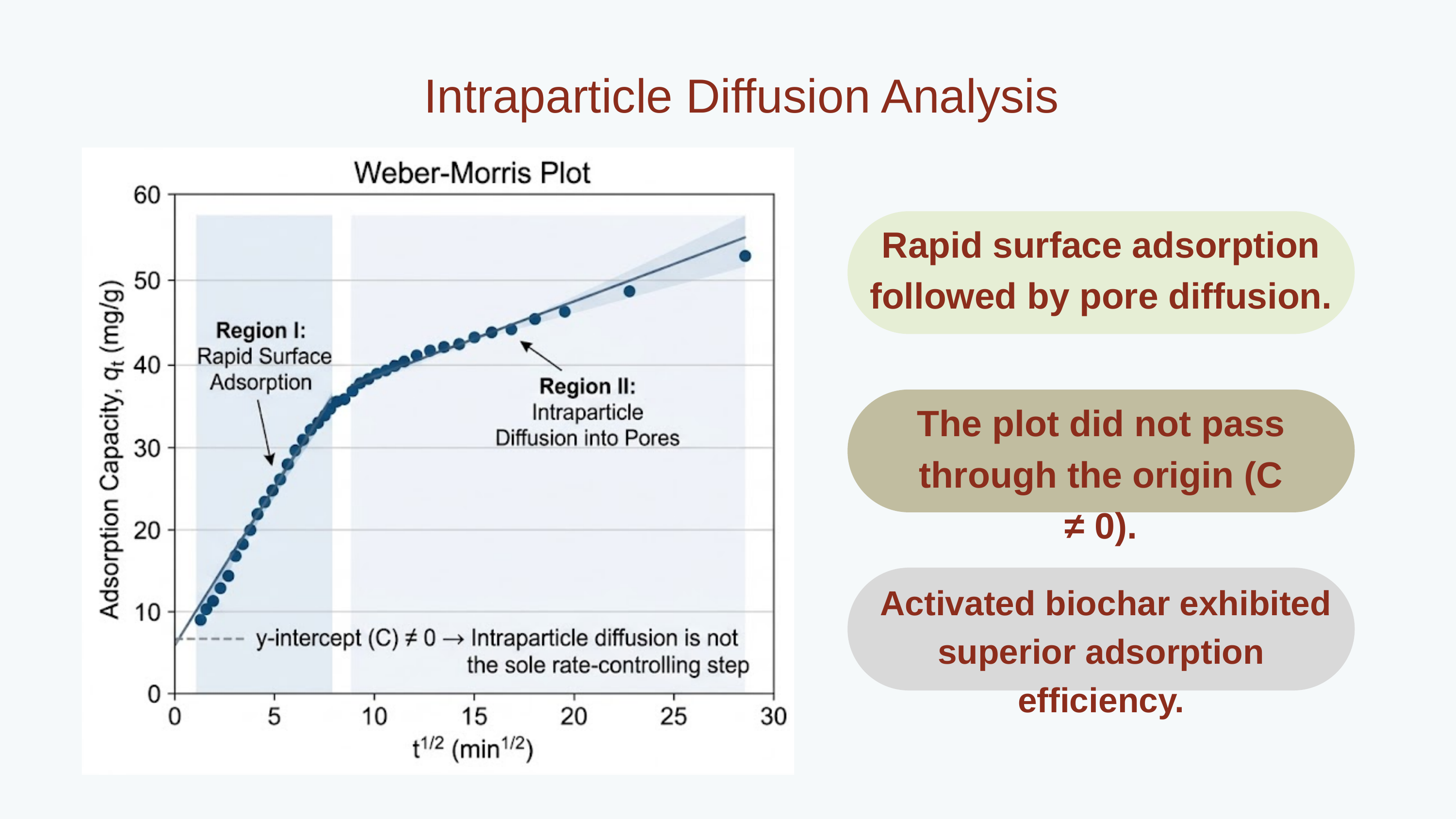

Intraparticle Diffusion Analysis

Rapid surface adsorption followed by pore diffusion.

The plot did not pass through the origin (C ≠ 0).

 Activated biochar exhibited superior adsorption efficiency.